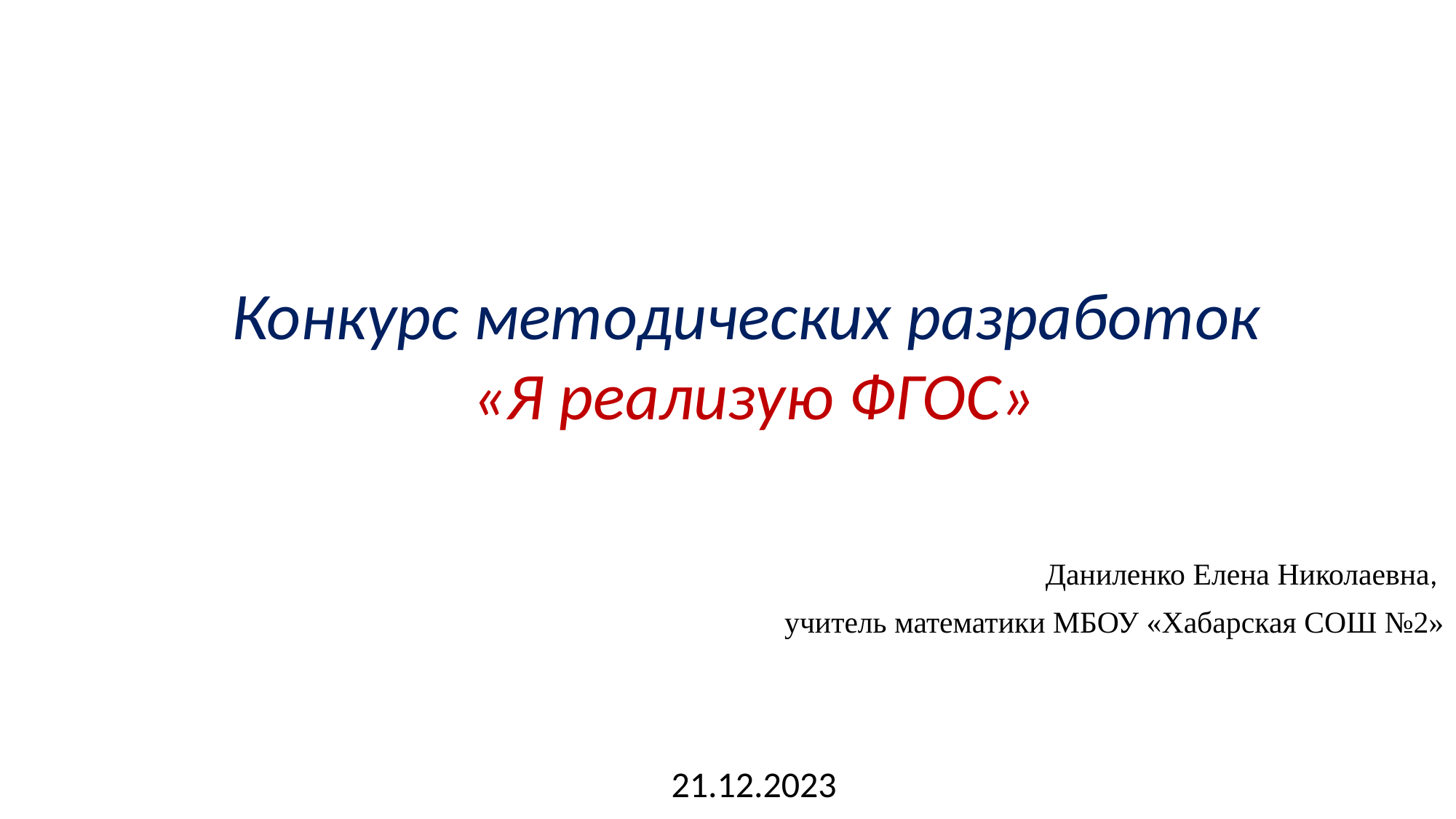

# Конкурс методических разработок «Я реализую ФГОС»
Даниленко Елена Николаевна,
учитель математики МБОУ «Хабарская СОШ №2»
21.12.2023